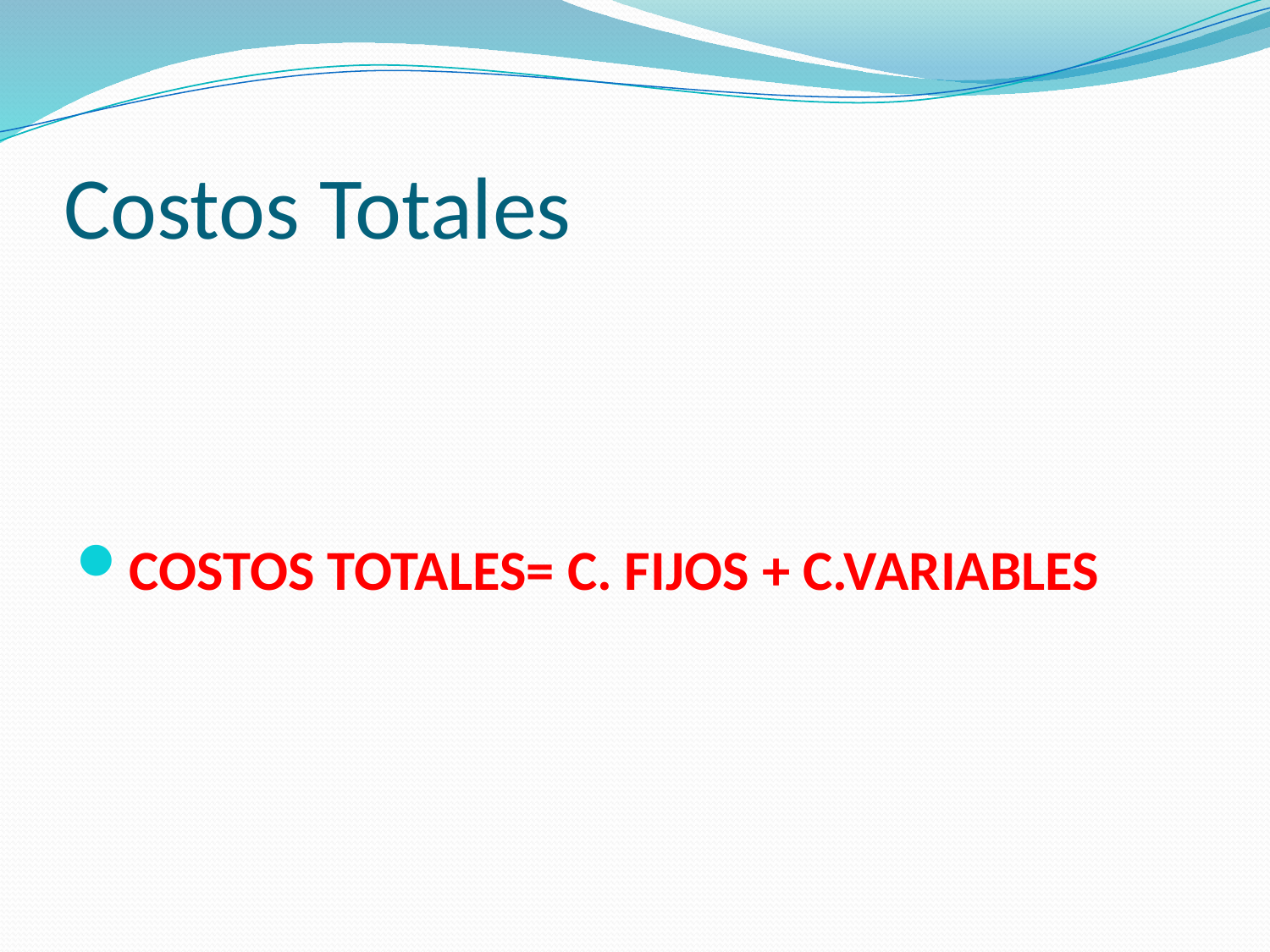

# Costos Totales

COSTOS TOTALES= C. FIJOS + C.VARIABLES